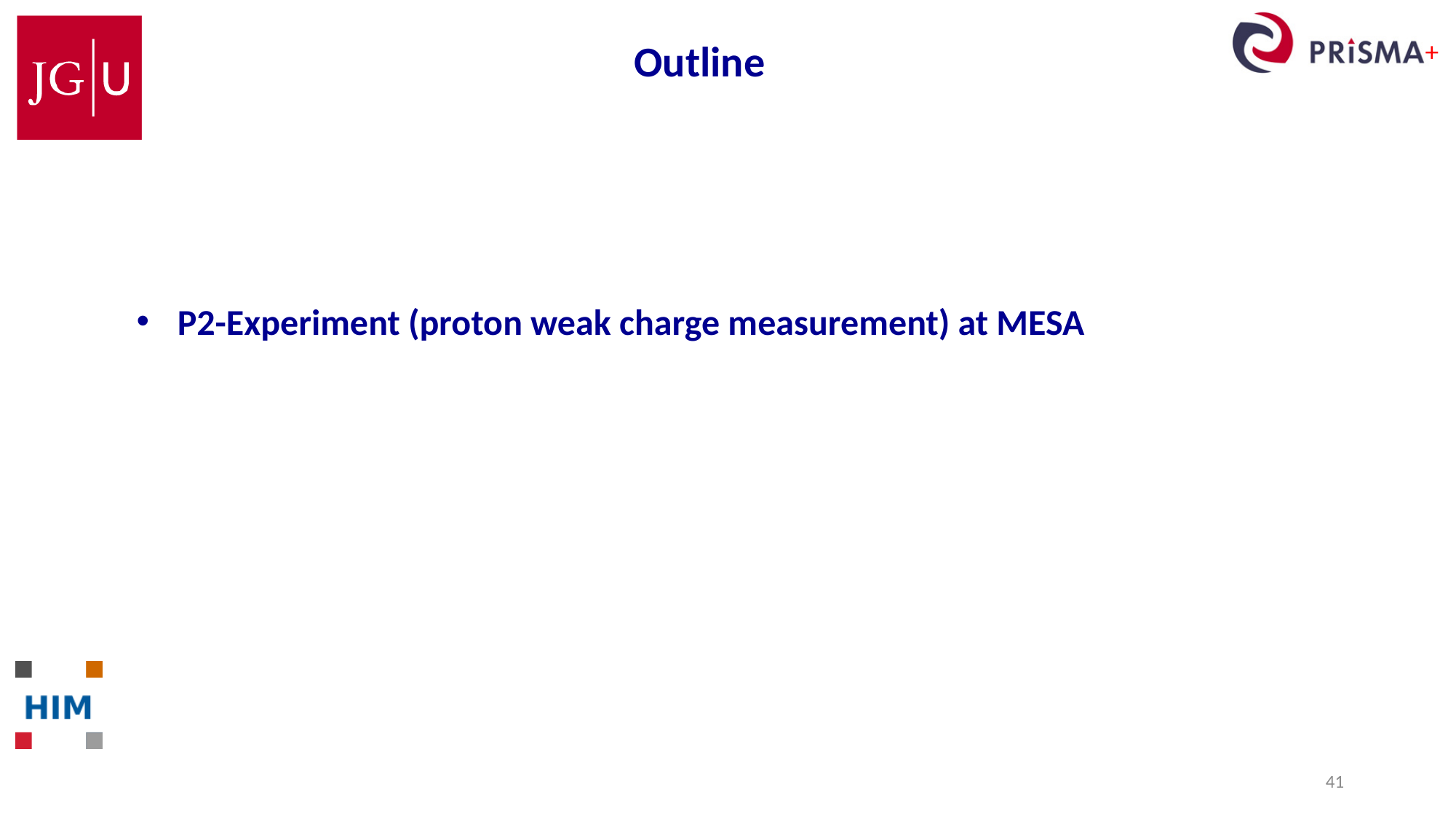

Outline

P2-Experiment (proton weak charge measurement) at MESA
41